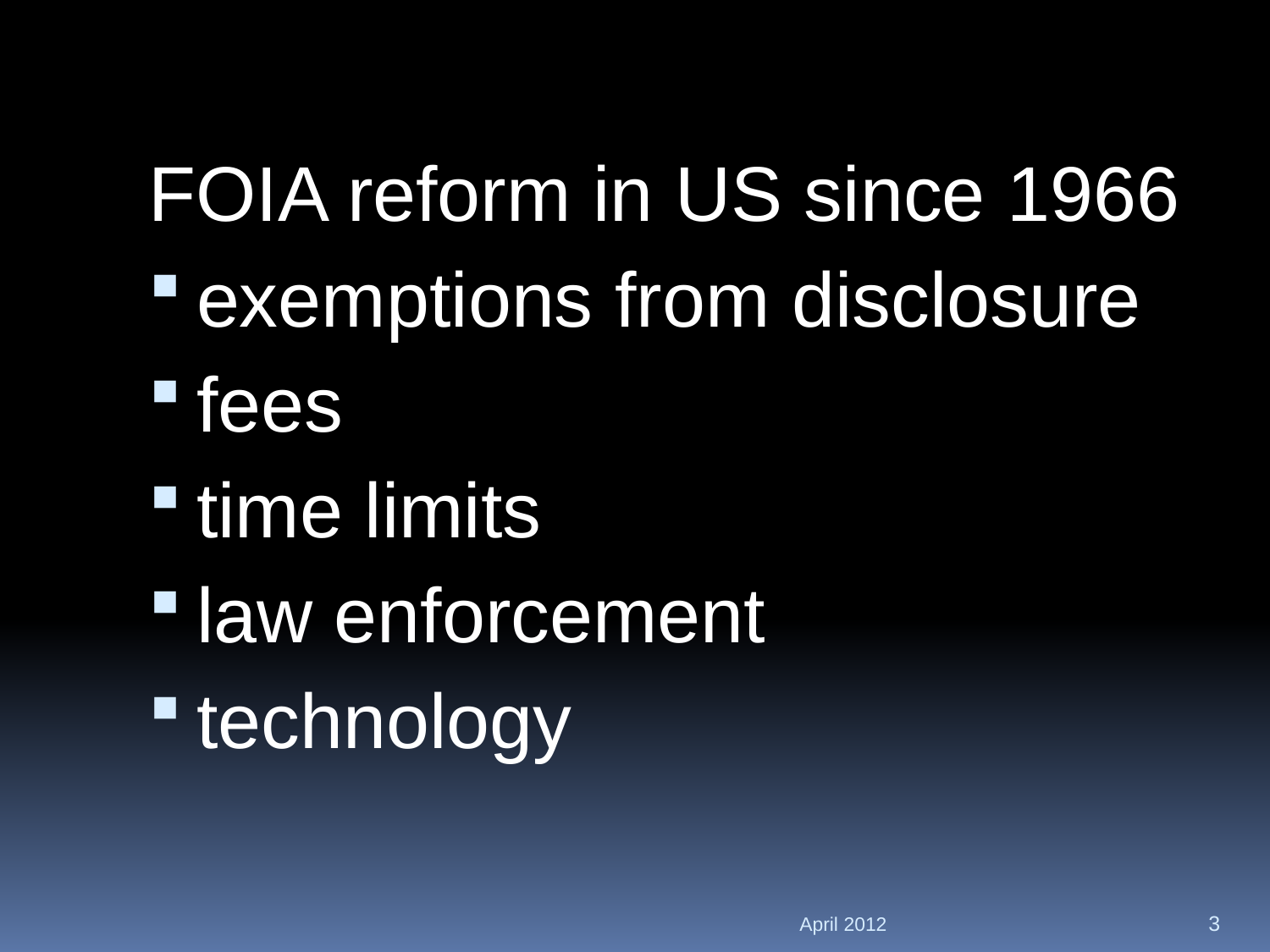

FOIA reform in US since 1966
exemptions from disclosure
fees
time limits
law enforcement
technology
April 2012
3